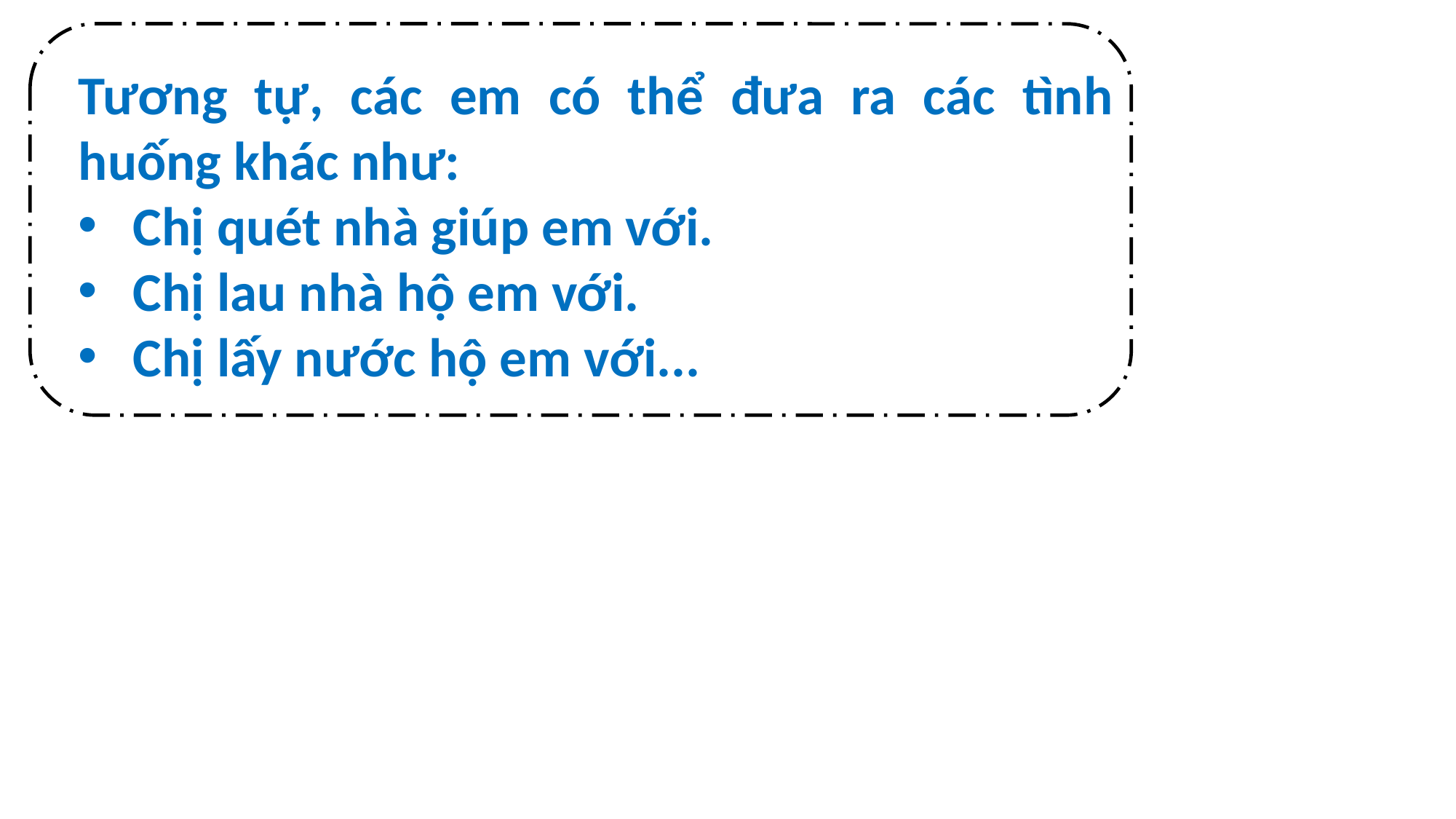

Tương tự, các em có thể đưa ra các tình huống khác như:
Chị quét nhà giúp em với.
Chị lau nhà hộ em với.
Chị lấy nước hộ em với...